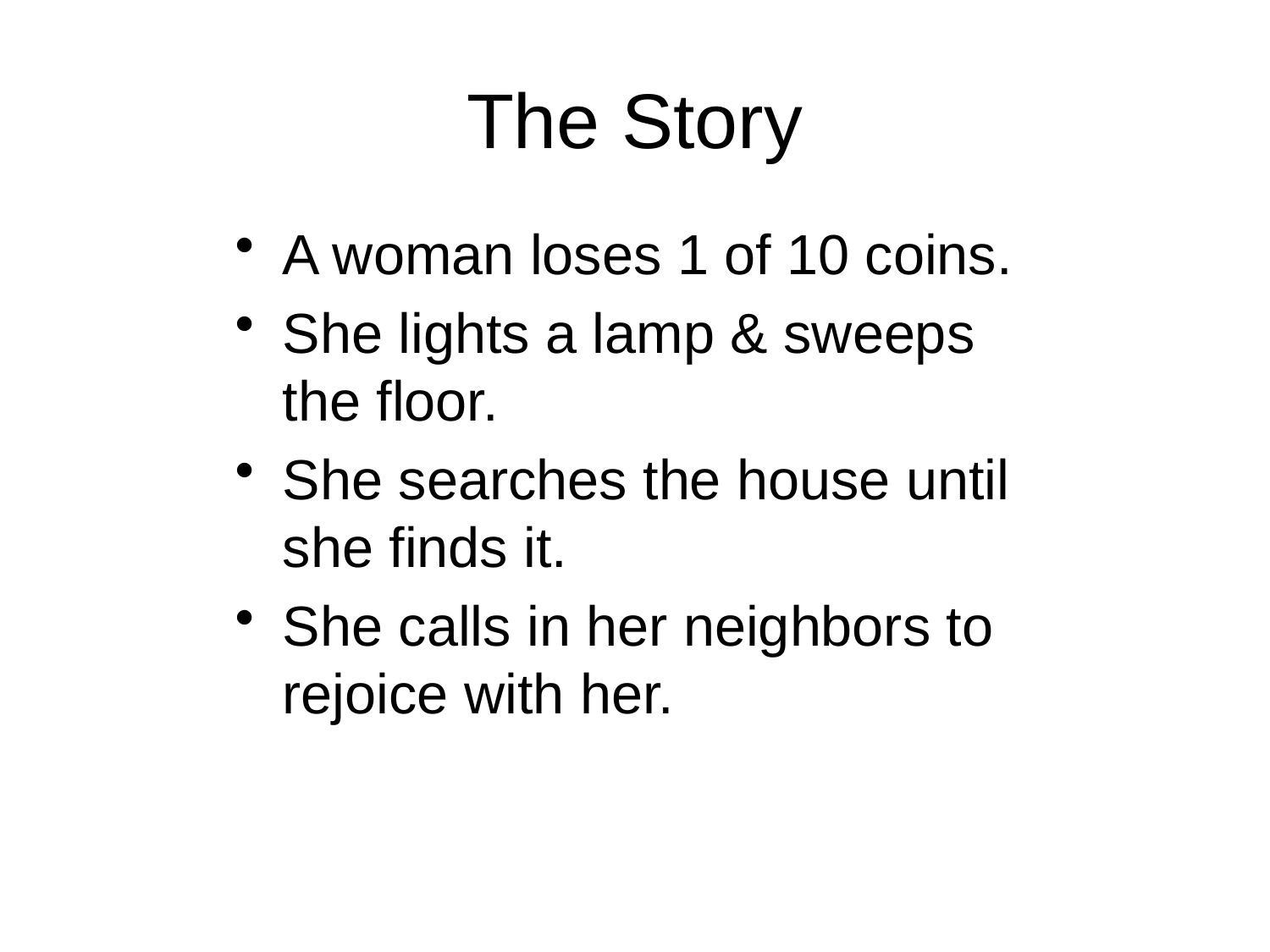

# The Story
A woman loses 1 of 10 coins.
She lights a lamp & sweeps the floor.
She searches the house until she finds it.
She calls in her neighbors to rejoice with her.